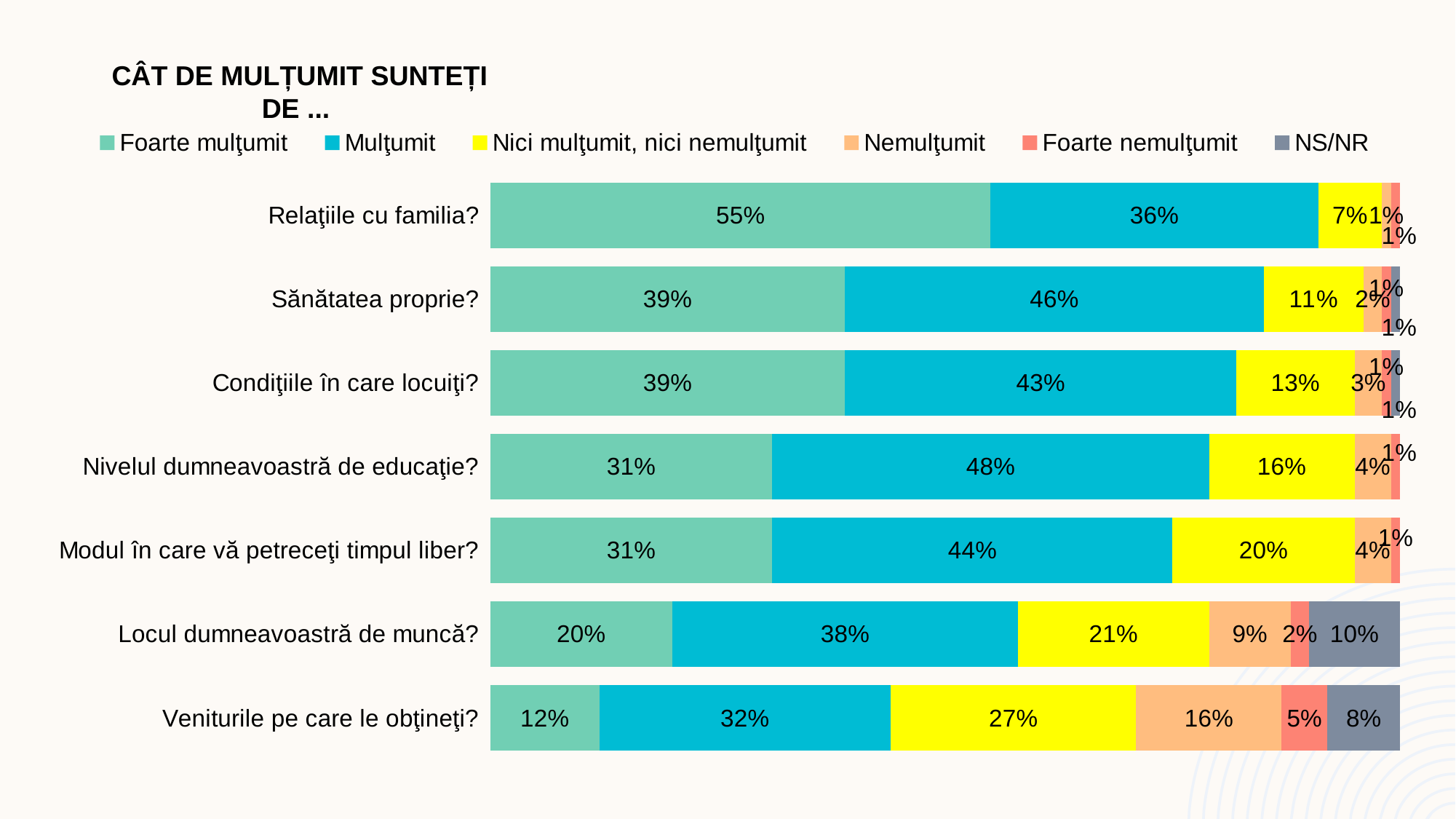

# Cât de mulțumit sunteți de ...

### Chart

| Category | Foarte mulţumit | Mulţumit | Nici mulţumit, nici nemulţumit | Nemulţumit | Foarte nemulţumit | NS/NR |
|---|---|---|---|---|---|---|
| Veniturile pe care le obţineţi? | 0.12 | 0.32 | 0.27 | 0.16 | 0.05 | 0.08 |
| Locul dumneavoastră de muncă? | 0.2 | 0.38 | 0.21 | 0.09 | 0.02 | 0.1 |
| Modul în care vă petreceţi timpul liber? | 0.31 | 0.44 | 0.2 | 0.04 | 0.01 | 0.0 |
| Nivelul dumneavoastră de educaţie? | 0.31 | 0.48 | 0.16 | 0.04 | 0.01 | 0.0 |
| Condiţiile în care locuiţi? | 0.39 | 0.43 | 0.13 | 0.03 | 0.01 | 0.01 |
| Sănătatea proprie? | 0.39 | 0.46 | 0.11 | 0.02 | 0.01 | 0.01 |
| Relaţiile cu familia? | 0.55 | 0.36 | 0.07 | 0.01 | 0.01 | 0.0 |